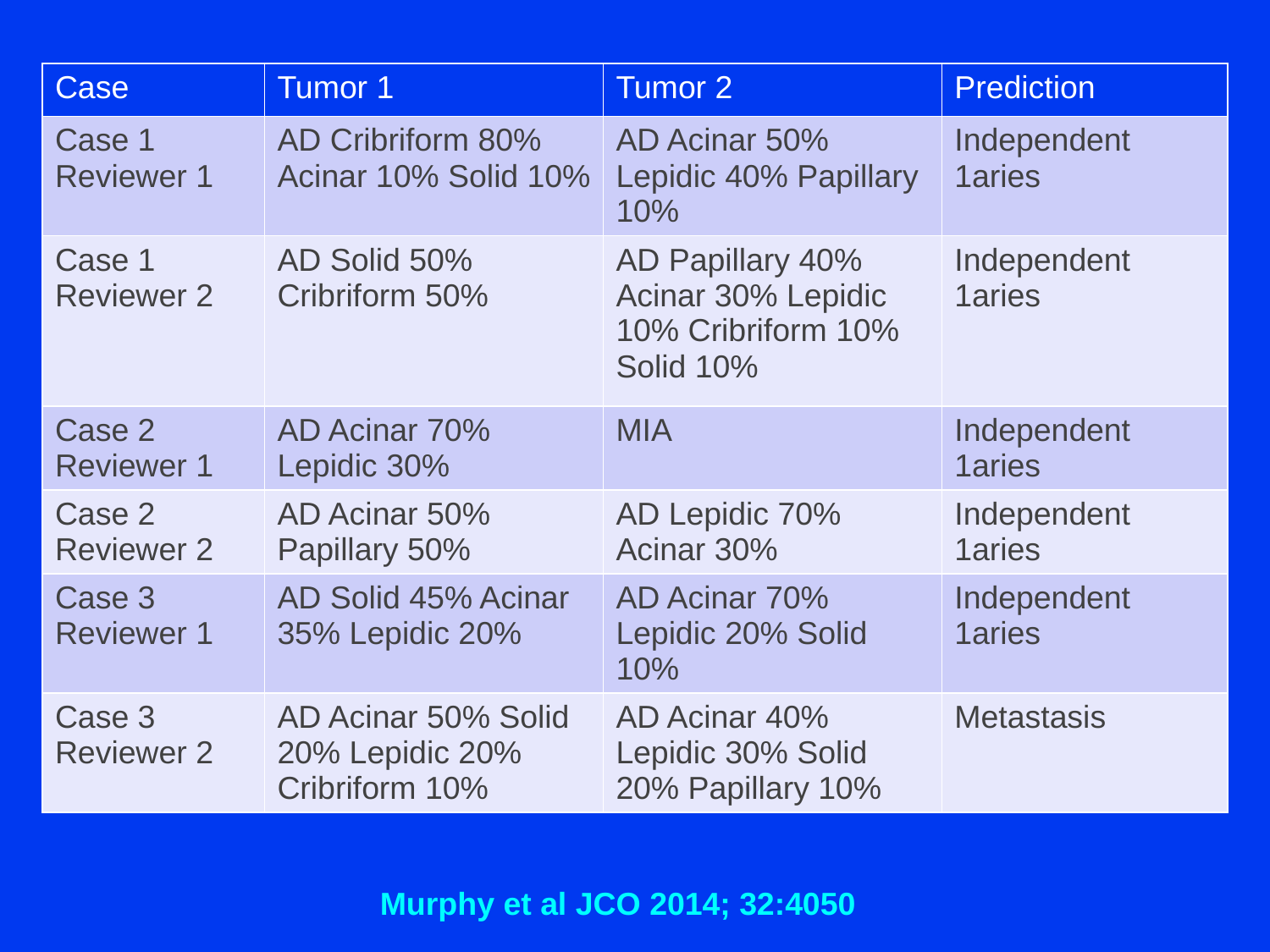

| Case | Tumor 1 | Tumor 2 | Prediction |
| --- | --- | --- | --- |
| Case 1 Reviewer 1 | AD Cribriform 80% Acinar 10% Solid 10% | AD Acinar 50% Lepidic 40% Papillary 10% | Independent 1aries |
| Case 1 Reviewer 2 | AD Solid 50% Cribriform 50% | AD Papillary 40% Acinar 30% Lepidic 10% Cribriform 10% Solid 10% | Independent 1aries |
| Case 2 Reviewer 1 | AD Acinar 70% Lepidic 30% | MIA | Independent 1aries |
| Case 2 Reviewer 2 | AD Acinar 50% Papillary 50% | AD Lepidic 70% Acinar 30% | Independent 1aries |
| Case 3 Reviewer 1 | AD Solid 45% Acinar 35% Lepidic 20% | AD Acinar 70% Lepidic 20% Solid 10% | Independent 1aries |
| Case 3 Reviewer 2 | AD Acinar 50% Solid 20% Lepidic 20% Cribriform 10% | AD Acinar 40% Lepidic 30% Solid 20% Papillary 10% | Metastasis |
Murphy et al JCO 2014; 32:4050